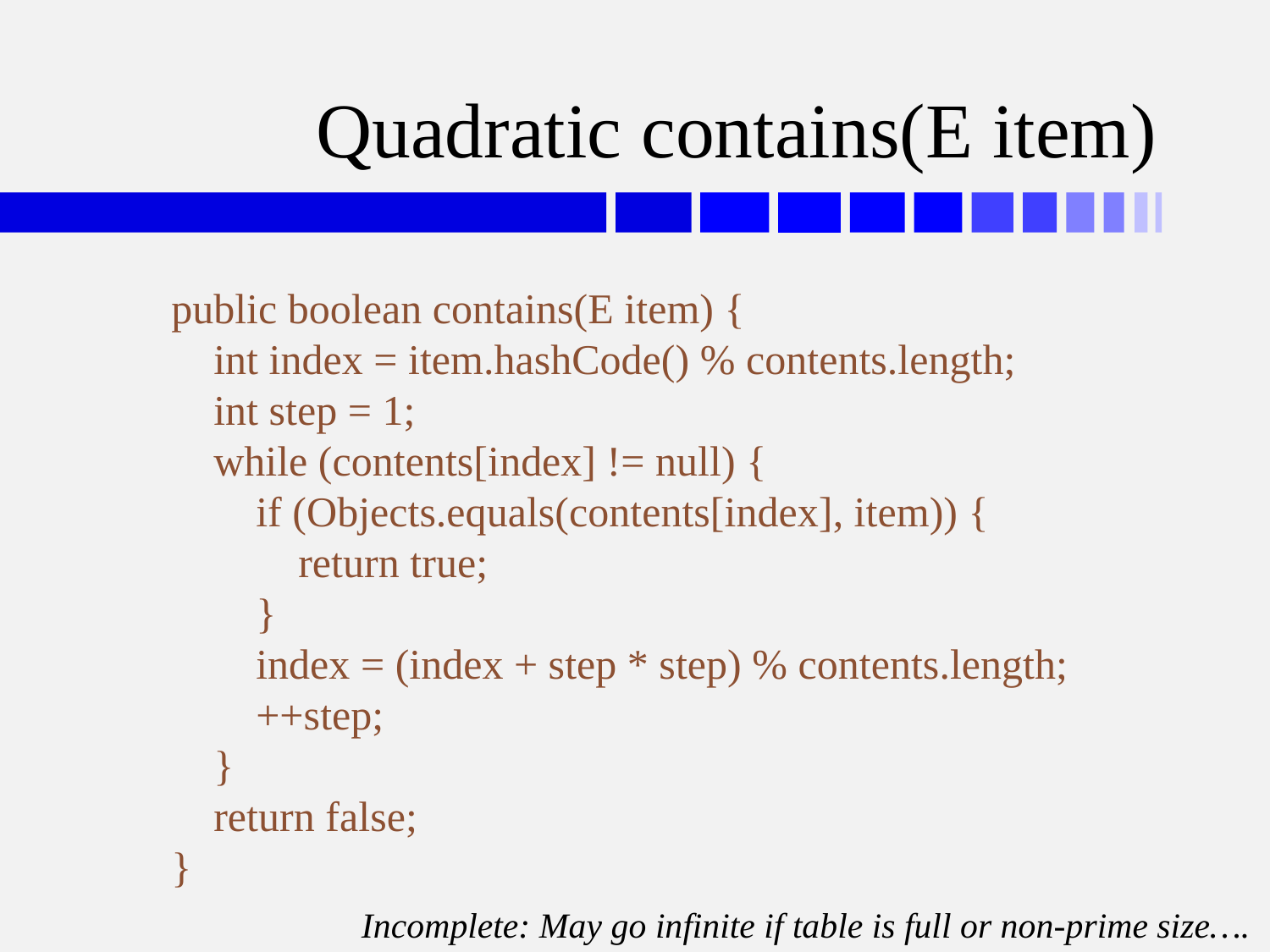

# Quadratic contains(E item)
public boolean contains(E item) {
    int index = item.hashCode() % contents.length;
    int step = 1;
    while (contents[index] != null) {
        if (Objects.equals(contents[index], item)) {
            return true;
        }
        index = (index + step * step) % contents.length;
        ++step;
    }
    return false;
}
Incomplete: May go infinite if table is full or non-prime size….